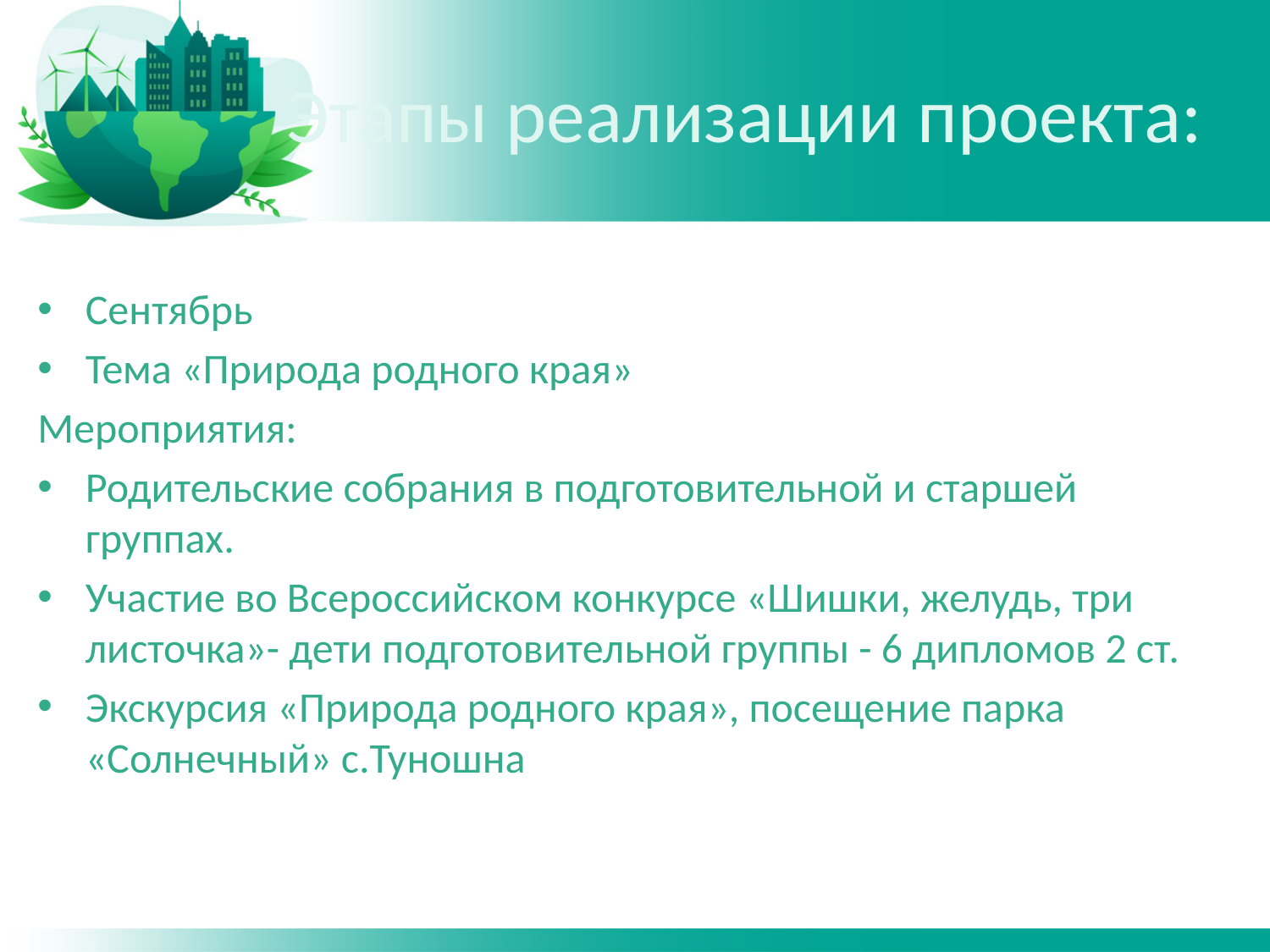

# Этапы реализации проекта:
Сентябрь
Тема «Природа родного края»
Мероприятия:
Родительские собрания в подготовительной и старшей группах.
Участие во Всероссийском конкурсе «Шишки, желудь, три листочка»- дети подготовительной группы - 6 дипломов 2 ст.
Экскурсия «Природа родного края», посещение парка «Солнечный» с.Туношна